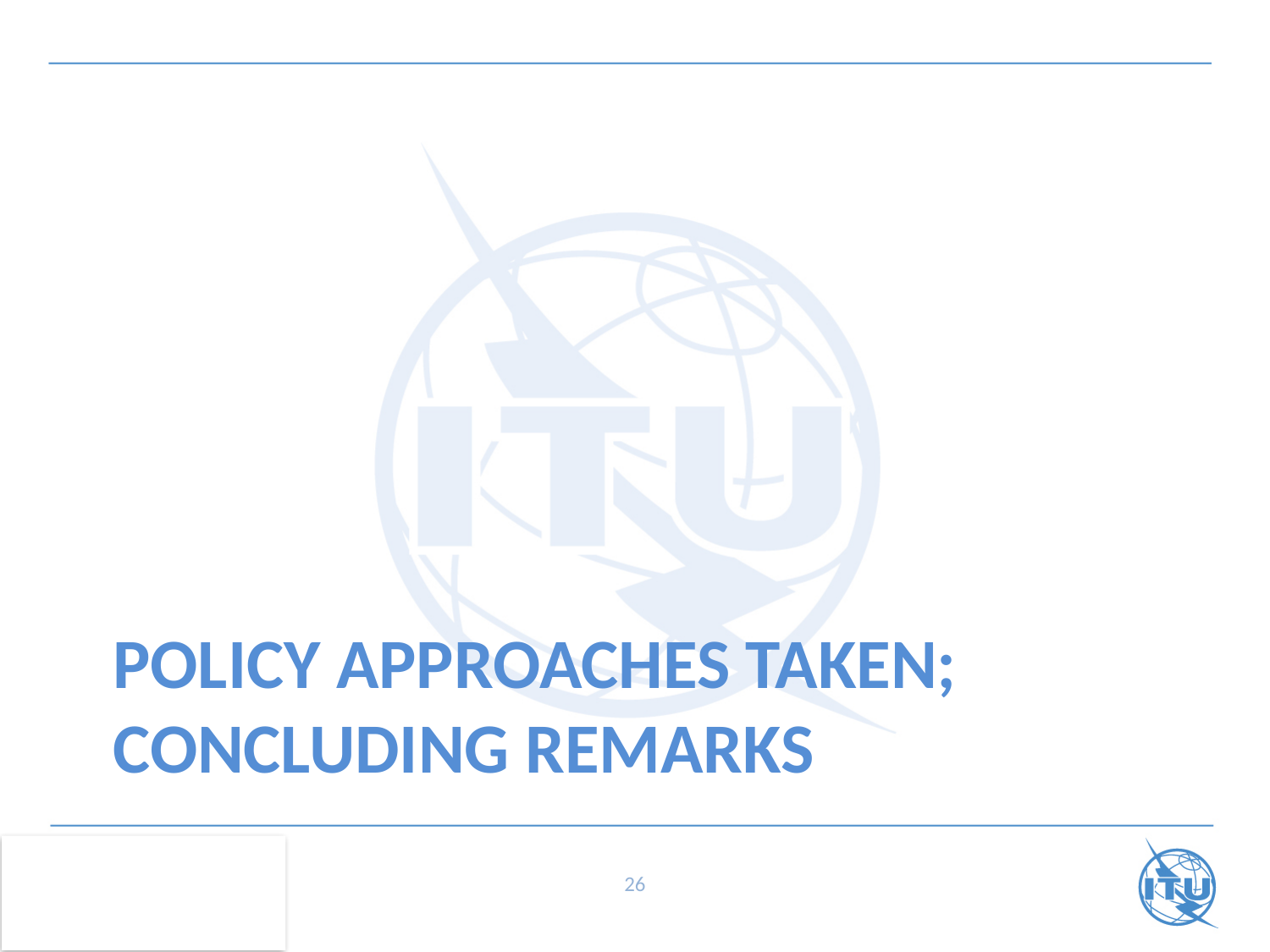

# Policy approaches taken; concluding remarks
26